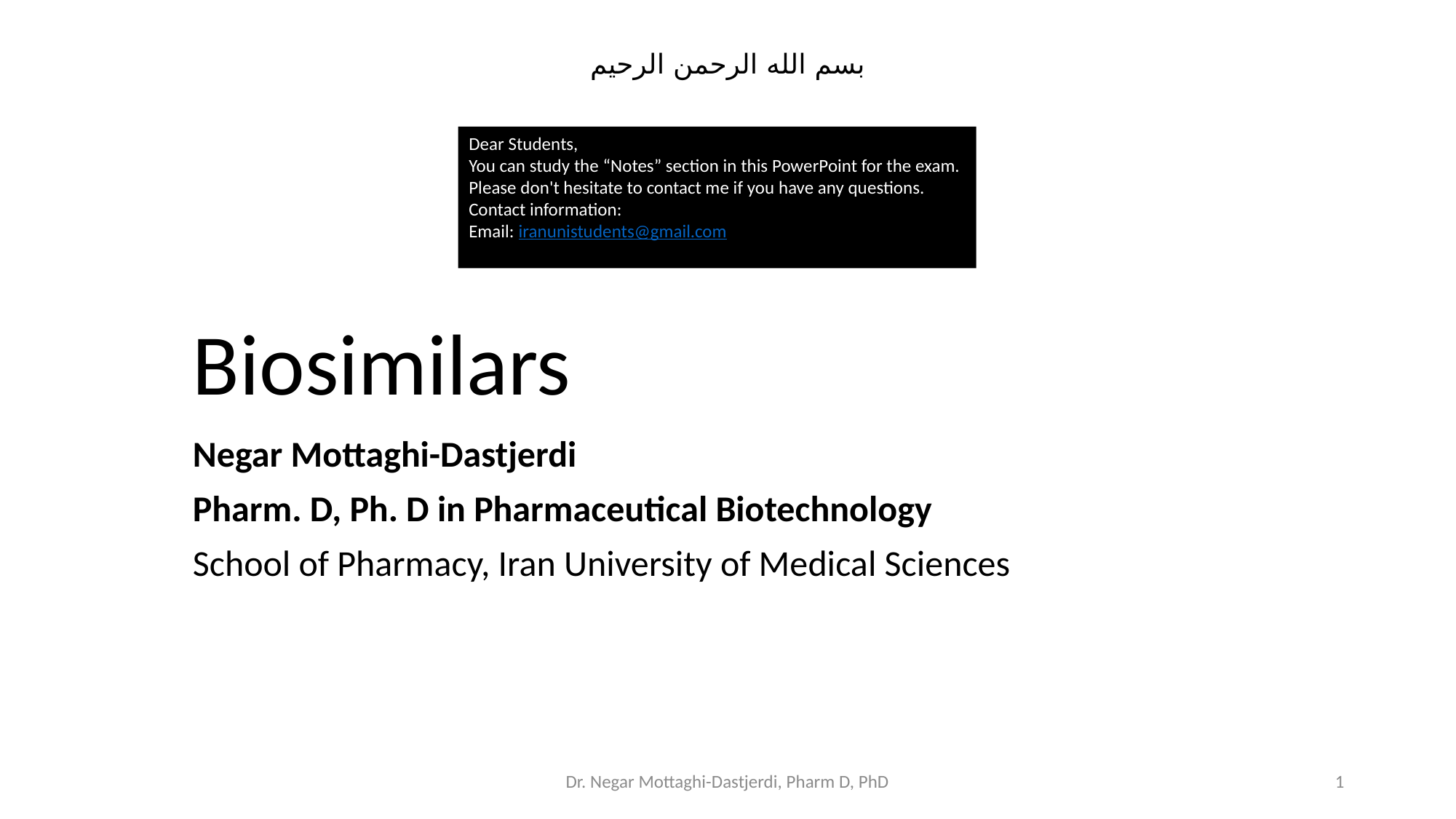

بسم الله الرحمن الرحیم
Dear Students,
You can study the “Notes” section in this PowerPoint for the exam.
Please don't hesitate to contact me if you have any questions.
Contact information:
Email: iranunistudents@gmail.com

# Biosimilars
Negar Mottaghi-Dastjerdi
Pharm. D, Ph. D in Pharmaceutical Biotechnology
School of Pharmacy, Iran University of Medical Sciences
Dr. Negar Mottaghi-Dastjerdi, Pharm D, PhD
1